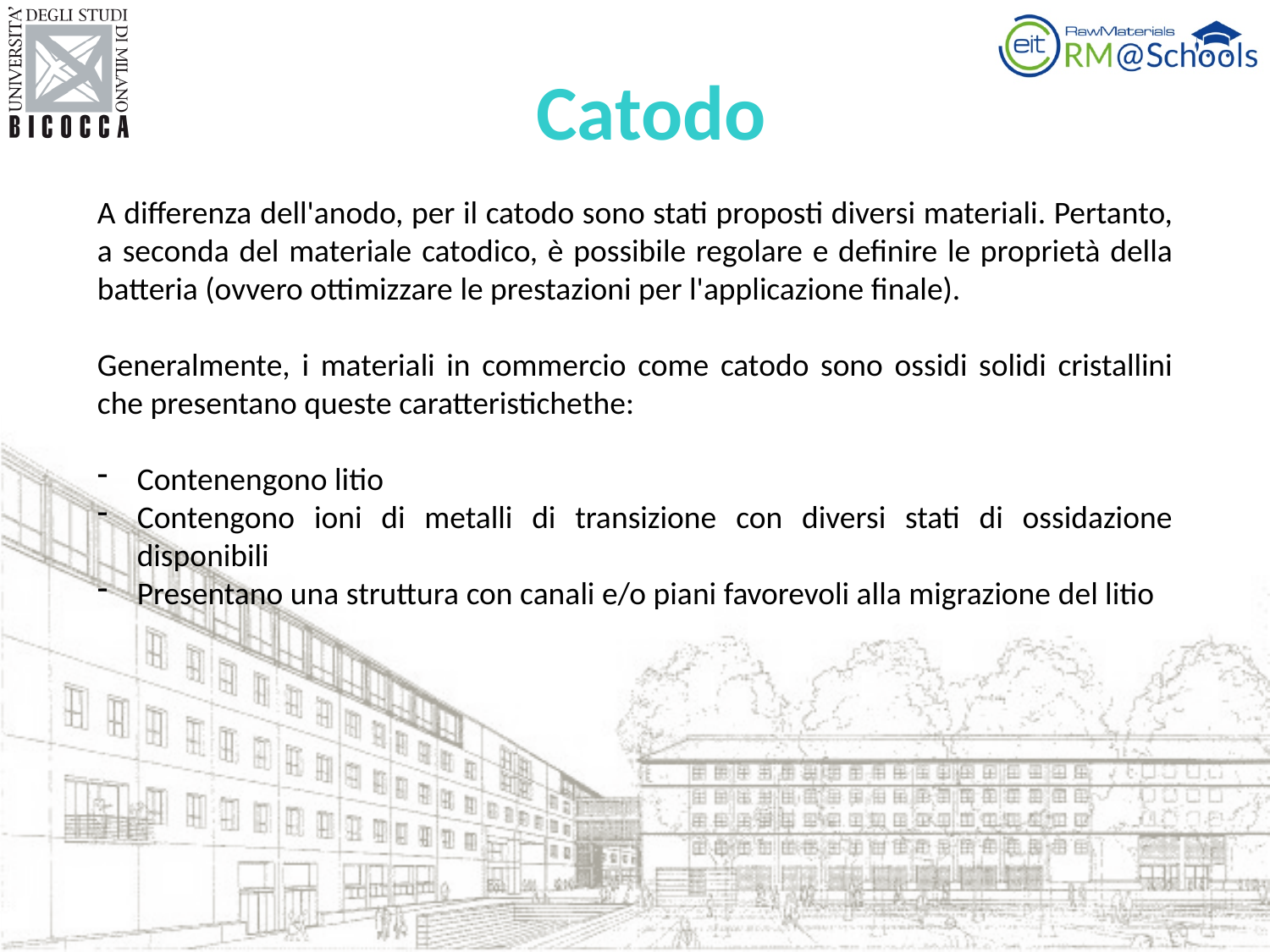

Catodo
A differenza dell'anodo, per il catodo sono stati proposti diversi materiali. Pertanto, a seconda del materiale catodico, è possibile regolare e definire le proprietà della batteria (ovvero ottimizzare le prestazioni per l'applicazione finale).

Generalmente, i materiali in commercio come catodo sono ossidi solidi cristallini che presentano queste caratteristichethe:

Contenengono litio
Contengono ioni di metalli di transizione con diversi stati di ossidazione disponibili
Presentano una struttura con canali e/o piani favorevoli alla migrazione del litio